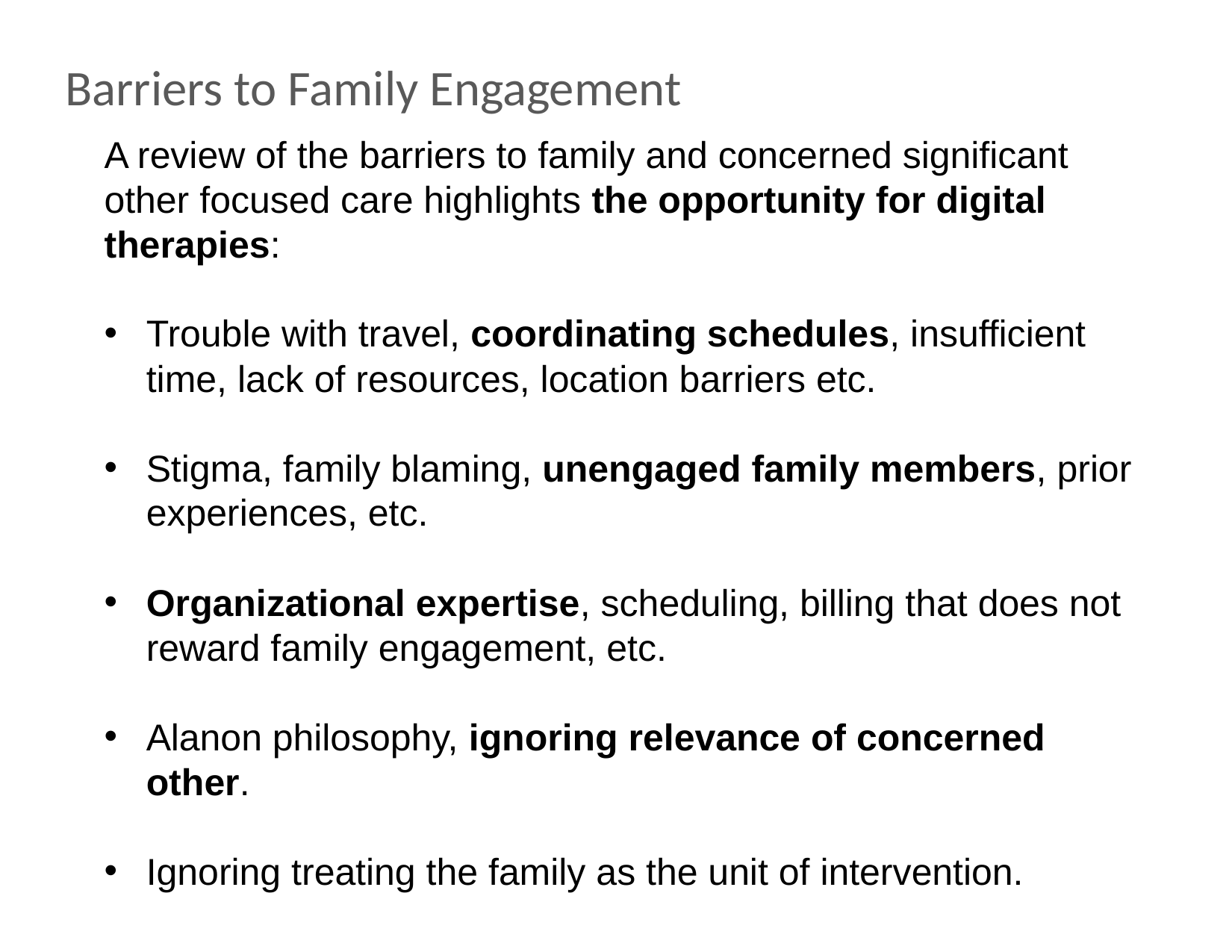

# Barriers to Family Engagement
A review of the barriers to family and concerned significant other focused care highlights the opportunity for digital therapies:

Trouble with travel, coordinating schedules, insufficient time, lack of resources, location barriers etc.

Stigma, family blaming, unengaged family members, prior experiences, etc.

Organizational expertise, scheduling, billing that does not reward family engagement, etc.

Alanon philosophy, ignoring relevance of concerned other.

Ignoring treating the family as the unit of intervention.